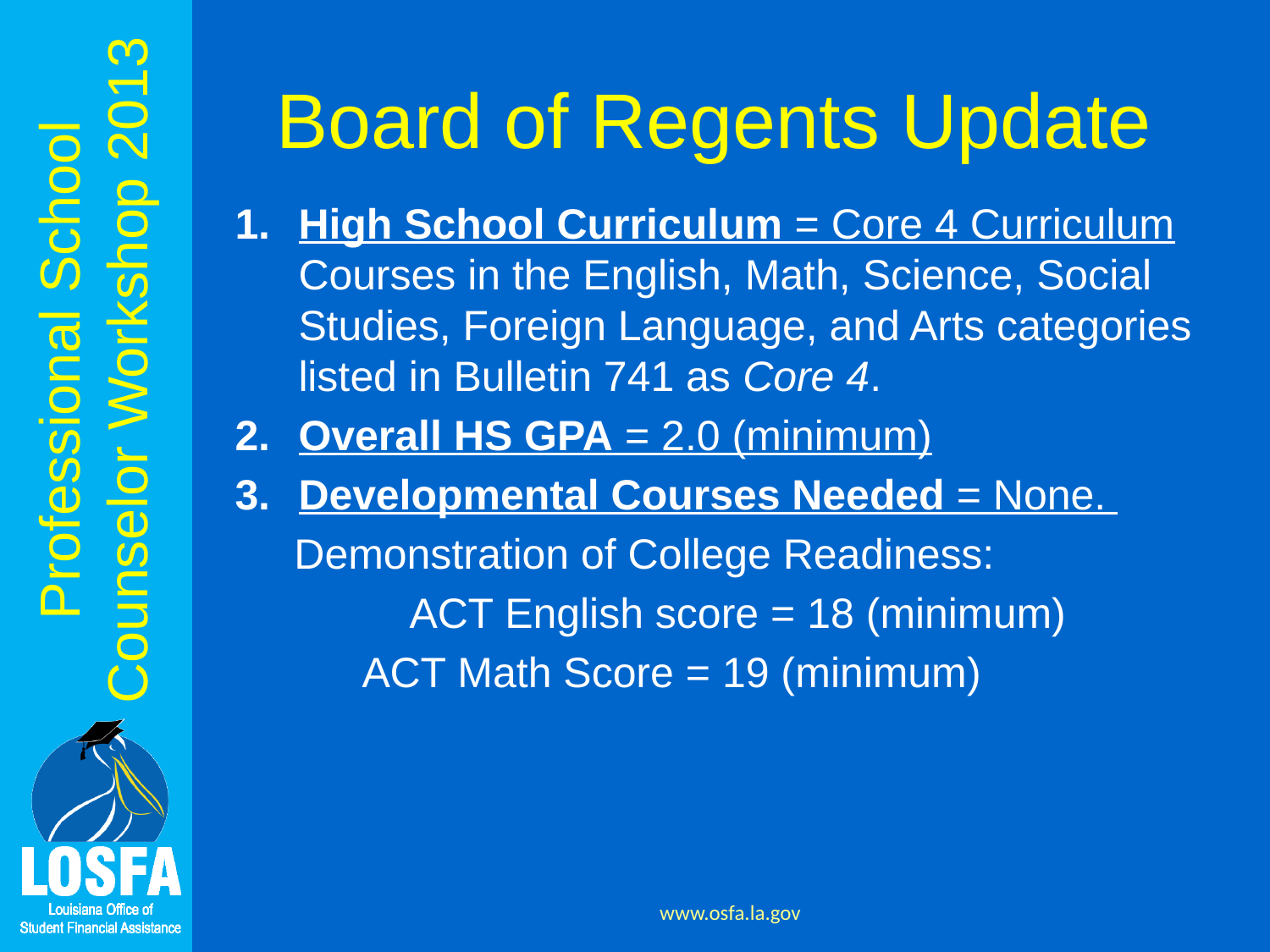

# Board of Regents Update
High School Curriculum = Core 4 Curriculum Courses in the English, Math, Science, Social Studies, Foreign Language, and Arts categories listed in Bulletin 741 as Core 4.
Overall HS GPA = 2.0 (minimum)
Developmental Courses Needed = None.
 Demonstration of College Readiness:
	ACT English score = 18 (minimum)
	ACT Math Score = 19 (minimum)
www.osfa.la.gov